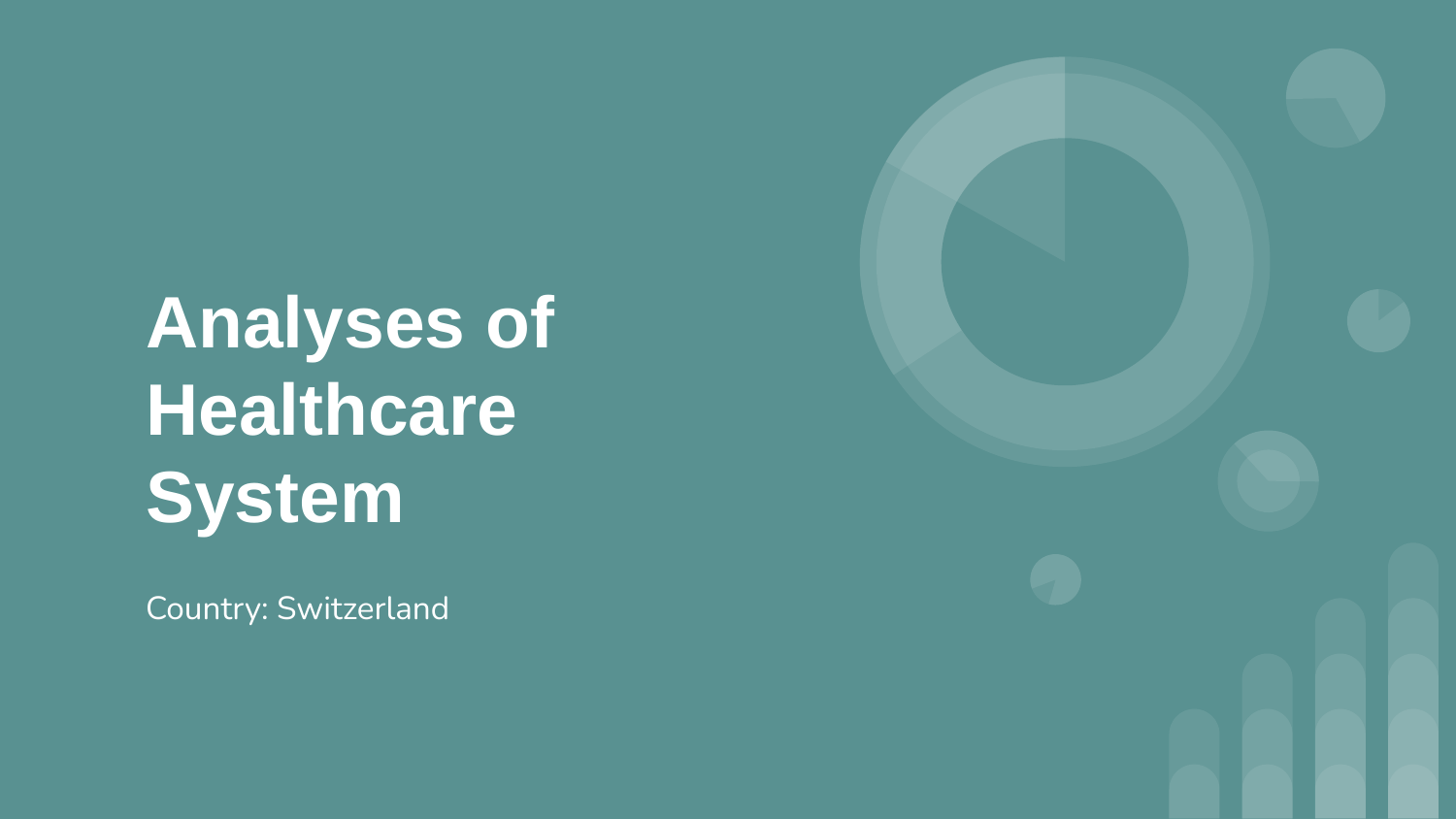

# Analyses of Healthcare System
Country: Switzerland